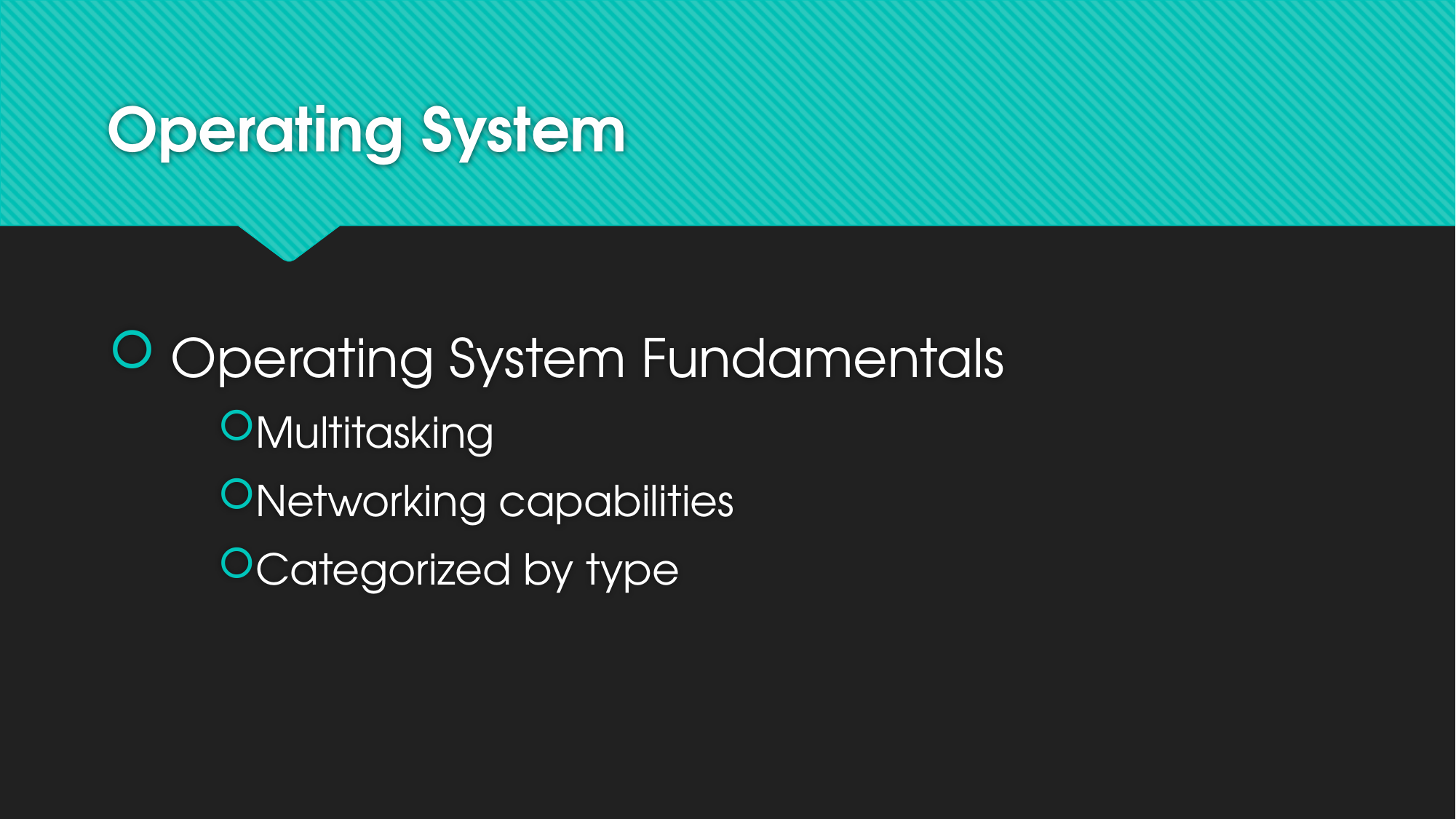

# Operating System
 Operating System Fundamentals
Multitasking
Networking capabilities
Categorized by type